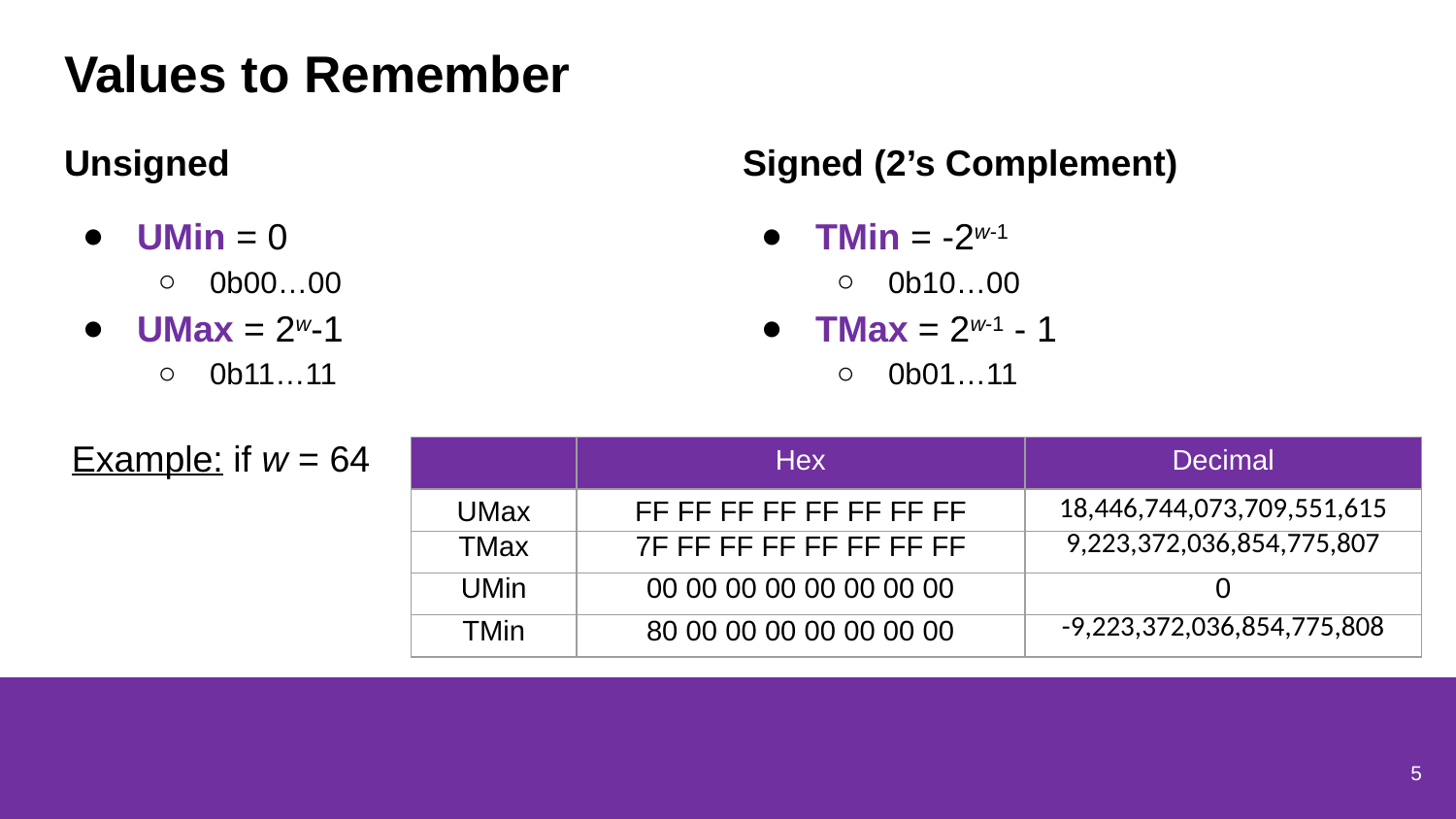

# Values to Remember
Unsigned
UMin = 0
0b00…00
UMax = 2w-1
0b11…11
Signed (2’s Complement)
TMin = -2w-1
0b10…00
TMax = 2w-1 - 1
0b01…11
Example: if w = 64
|  | Hex | Decimal |
| --- | --- | --- |
| UMax | FF FF FF FF FF FF FF FF | 18,446,744,073,709,551,615 |
| TMax | 7F FF FF FF FF FF FF FF | 9,223,372,036,854,775,807 |
| UMin | 00 00 00 00 00 00 00 00 | 0 |
| TMin | 80 00 00 00 00 00 00 00 | -9,223,372,036,854,775,808 |
5